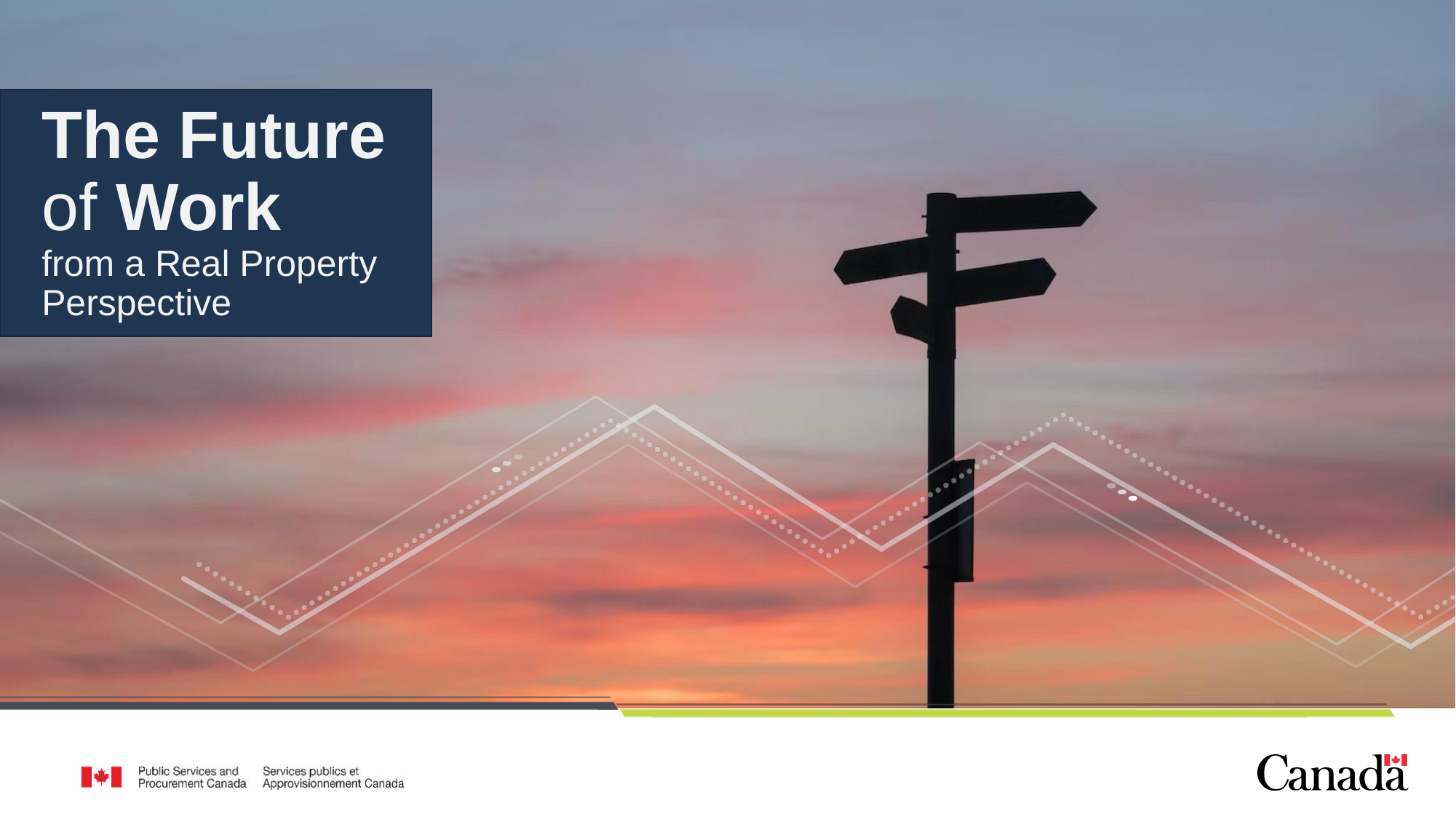

# The Future of Work from a Real Property Perspective